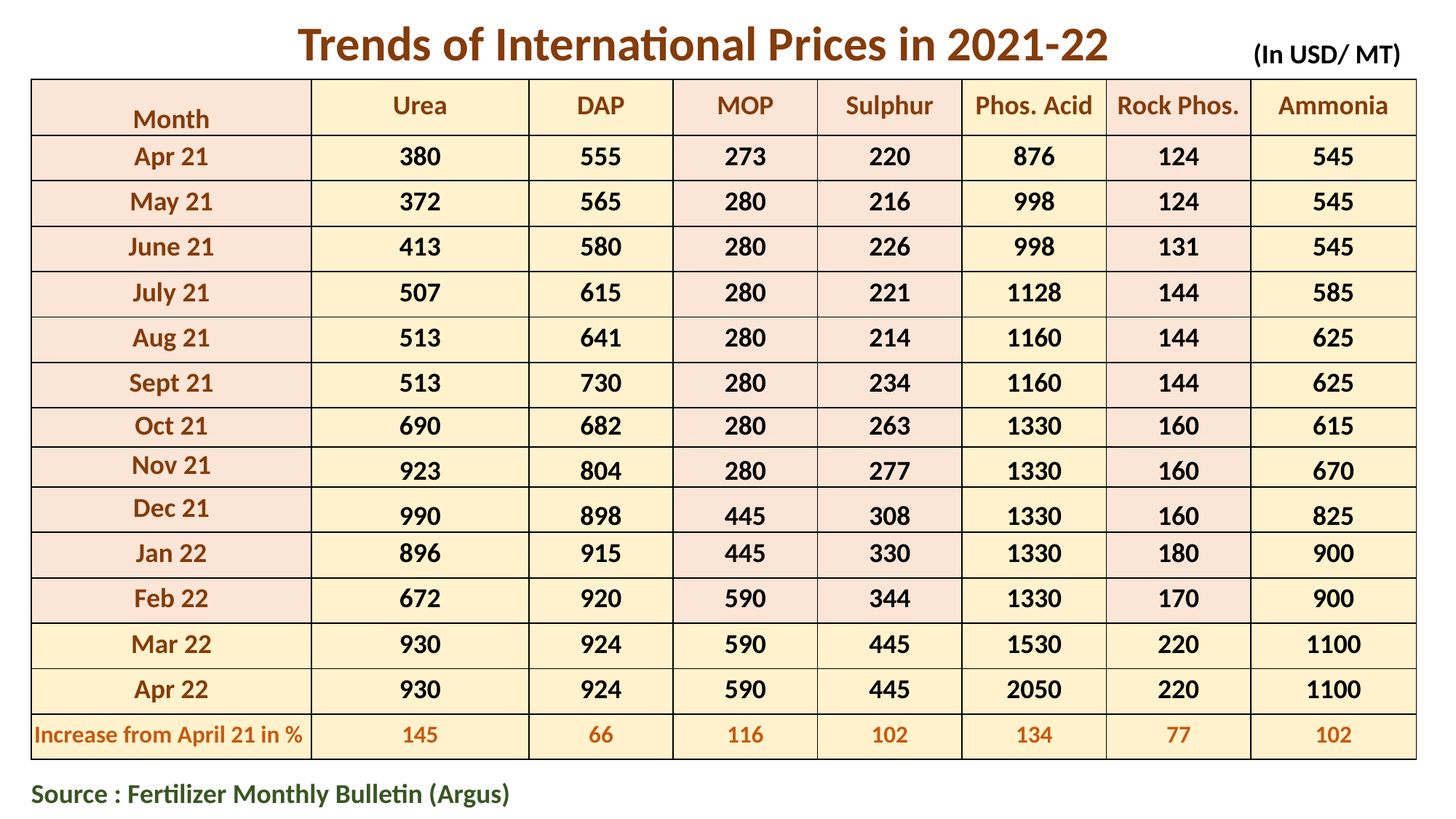

# Trends of International Prices in 2021-22
(In USD/ MT)
| Month | Urea | DAP | MOP | Sulphur | Phos. Acid | Rock Phos. | Ammonia |
| --- | --- | --- | --- | --- | --- | --- | --- |
| Apr 21 | 380 | 555 | 273 | 220 | 876 | 124 | 545 |
| May 21 | 372 | 565 | 280 | 216 | 998 | 124 | 545 |
| June 21 | 413 | 580 | 280 | 226 | 998 | 131 | 545 |
| July 21 | 507 | 615 | 280 | 221 | 1128 | 144 | 585 |
| Aug 21 | 513 | 641 | 280 | 214 | 1160 | 144 | 625 |
| Sept 21 | 513 | 730 | 280 | 234 | 1160 | 144 | 625 |
| Oct 21 | 690 | 682 | 280 | 263 | 1330 | 160 | 615 |
| Nov 21 | 923 | 804 | 280 | 277 | 1330 | 160 | 670 |
| Dec 21 | 990 | 898 | 445 | 308 | 1330 | 160 | 825 |
| Jan 22 | 896 | 915 | 445 | 330 | 1330 | 180 | 900 |
| Feb 22 | 672 | 920 | 590 | 344 | 1330 | 170 | 900 |
| Mar 22 | 930 | 924 | 590 | 445 | 1530 | 220 | 1100 |
| Apr 22 | 930 | 924 | 590 | 445 | 2050 | 220 | 1100 |
| Increase from April 21 in % | 145 | 66 | 116 | 102 | 134 | 77 | 102 |
13
Source : Fertilizer Monthly Bulletin (Argus)